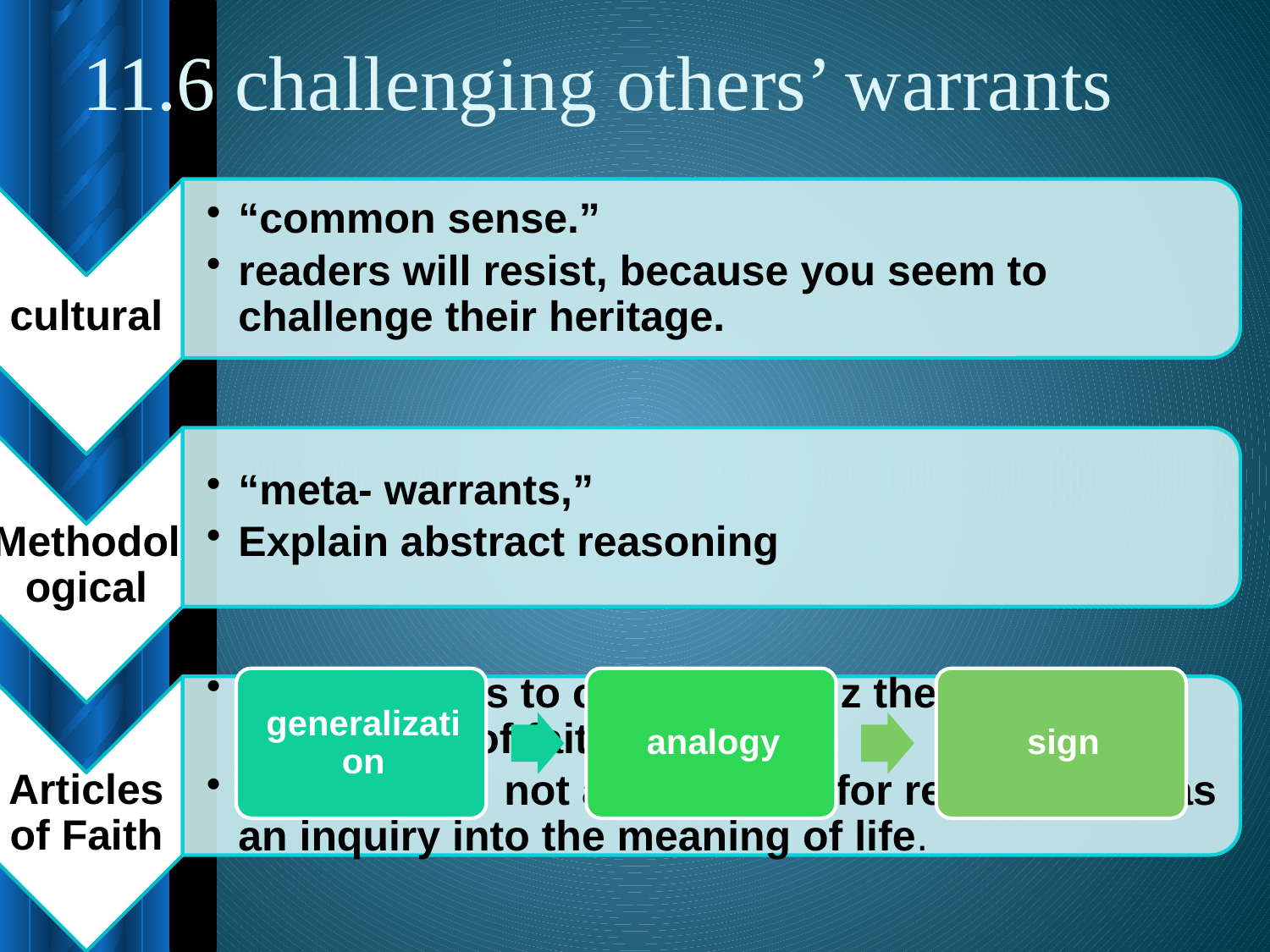

# 11.6 challenging others’ warrants
cultural
“common sense.”
readers will resist, because you seem to challenge their heritage.
Methodological
“meta- warrants,”
Explain abstract reasoning
Articles of Faith
It is pointless to challenge, cuz the warrant statements of faith
ignore them  not as a subject for research but as an inquiry into the meaning of life.
generalization

analogy

sign